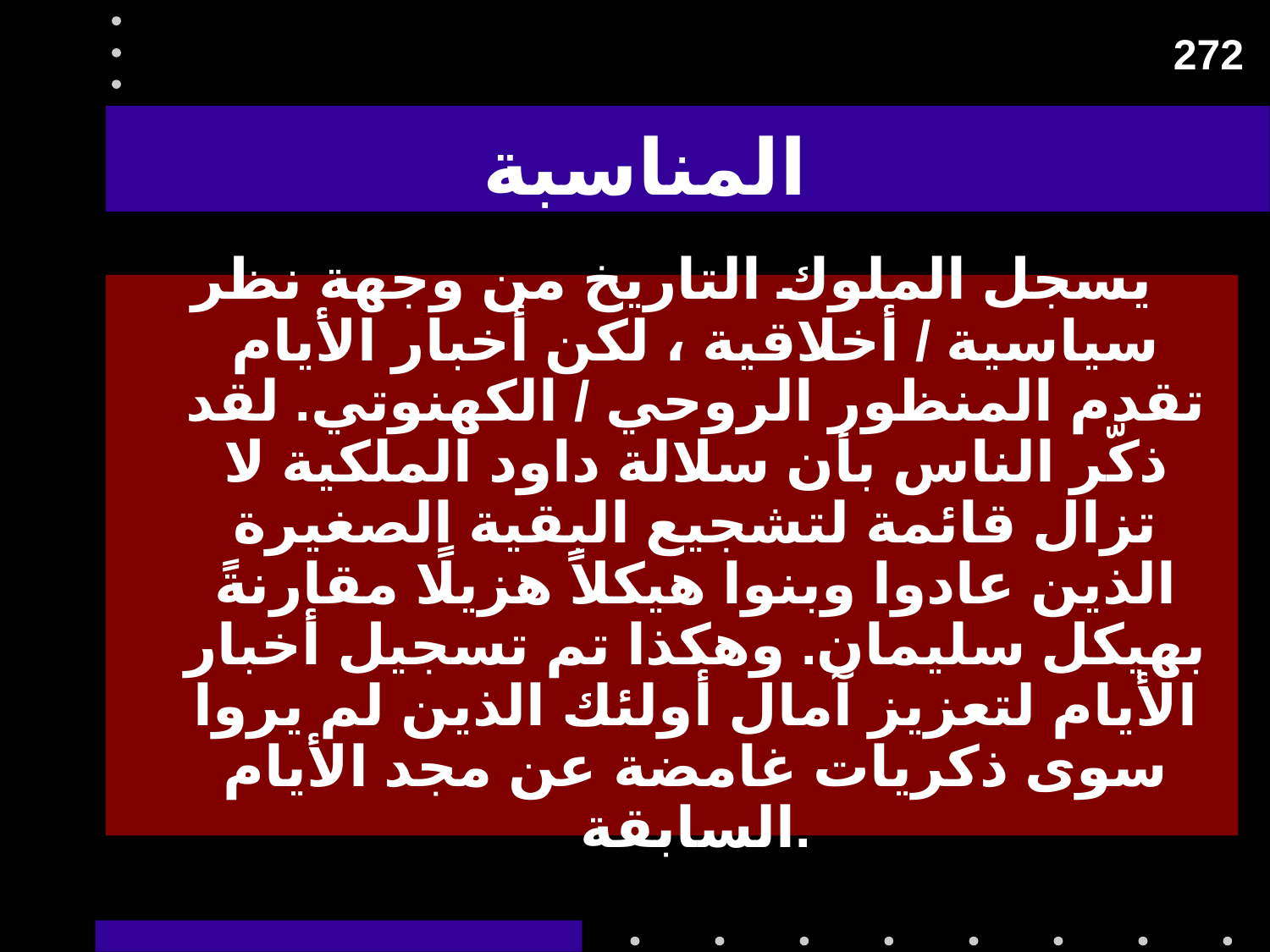

272
# المناسبة
يسجل الملوك التاريخ من وجهة نظر سياسية / أخلاقية ، لكن أخبار الأيام تقدم المنظور الروحي / الكهنوتي. لقد ذكّر الناس بأن سلالة داود الملكية لا تزال قائمة لتشجيع البقية الصغيرة الذين عادوا وبنوا هيكلاً هزيلًا مقارنةً بهيكل سليمان. وهكذا تم تسجيل أخبار الأيام لتعزيز آمال أولئك الذين لم يروا سوى ذكريات غامضة عن مجد الأيام السابقة.